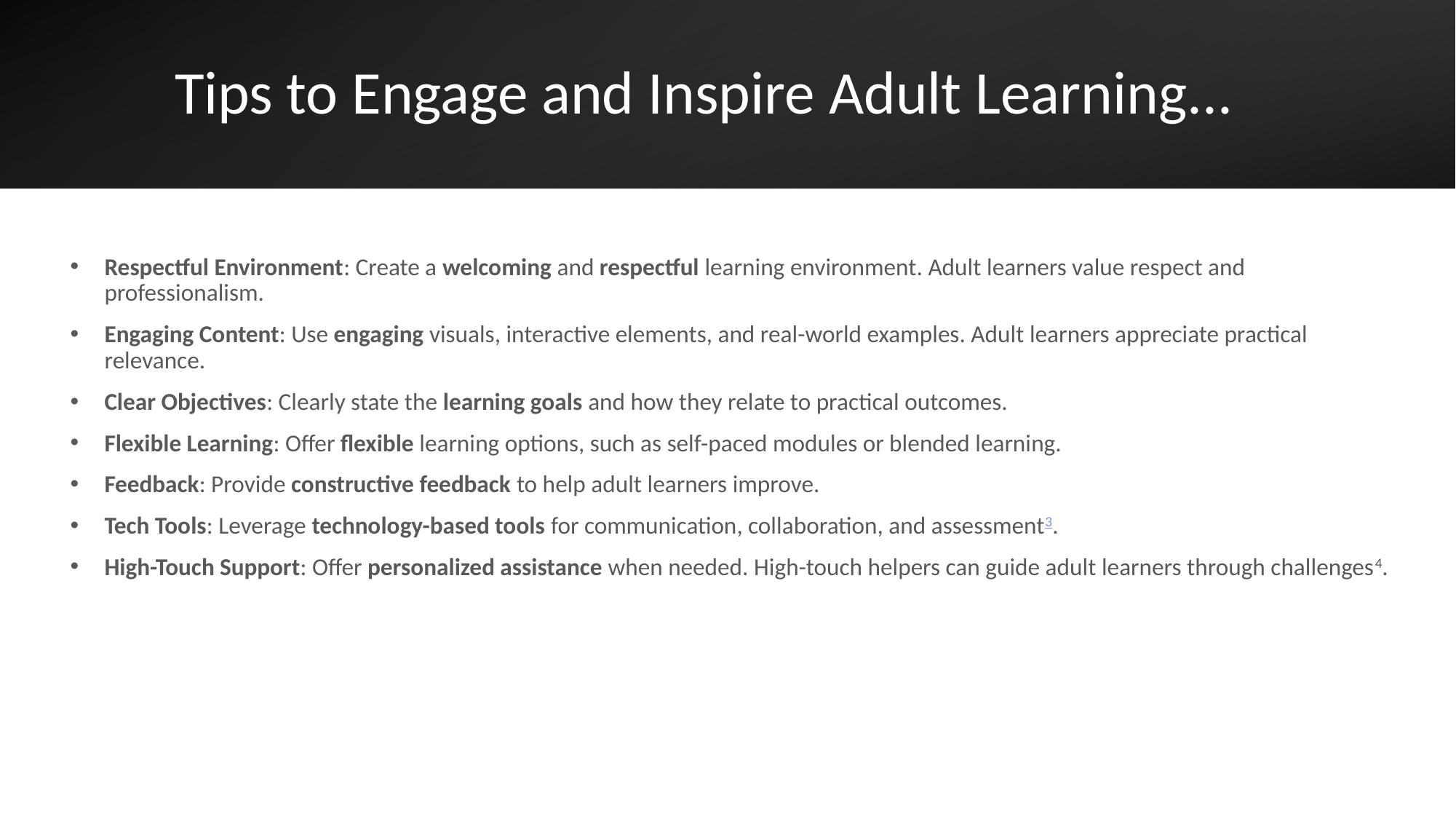

# Tips to Engage and Inspire Adult Learning...

Respectful Environment: Create a welcoming and respectful learning environment. Adult learners value respect and professionalism.
Engaging Content: Use engaging visuals, interactive elements, and real-world examples. Adult learners appreciate practical relevance.
Clear Objectives: Clearly state the learning goals and how they relate to practical outcomes.
Flexible Learning: Offer flexible learning options, such as self-paced modules or blended learning.
Feedback: Provide constructive feedback to help adult learners improve.
Tech Tools: Leverage technology-based tools for communication, collaboration, and assessment3.
High-Touch Support: Offer personalized assistance when needed. High-touch helpers can guide adult learners through challenges4.